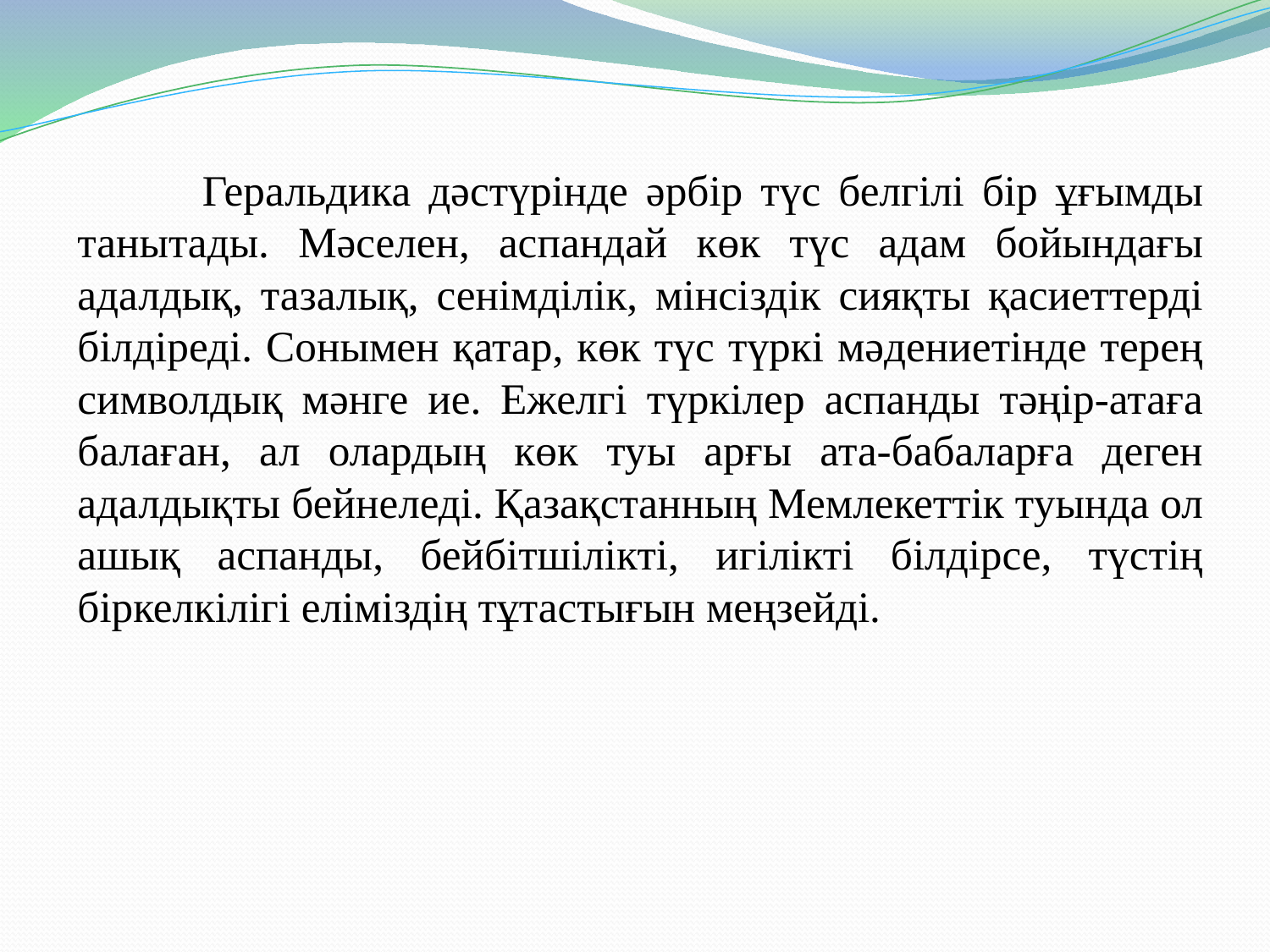

Геральдика дәстүрінде әрбір түс белгілі бір ұғымды танытады. Мәселен, аспандай көк түс адам бойындағы адалдық, тазалық, сенімділік, мінсіздік сияқты қасиеттерді білдіреді. Сонымен қатар, көк түс түркі мәдениетінде терең символдық мәнге ие. Ежелгі түркілер аспанды тәңір-атаға балаған, ал олардың көк туы арғы ата-бабаларға деген адалдықты бейнеледі. Қазақстанның Мемлекеттік туында ол ашық аспанды, бейбітшілікті, игілікті білдірсе, түстің біркелкілігі еліміздің тұтастығын меңзейді.